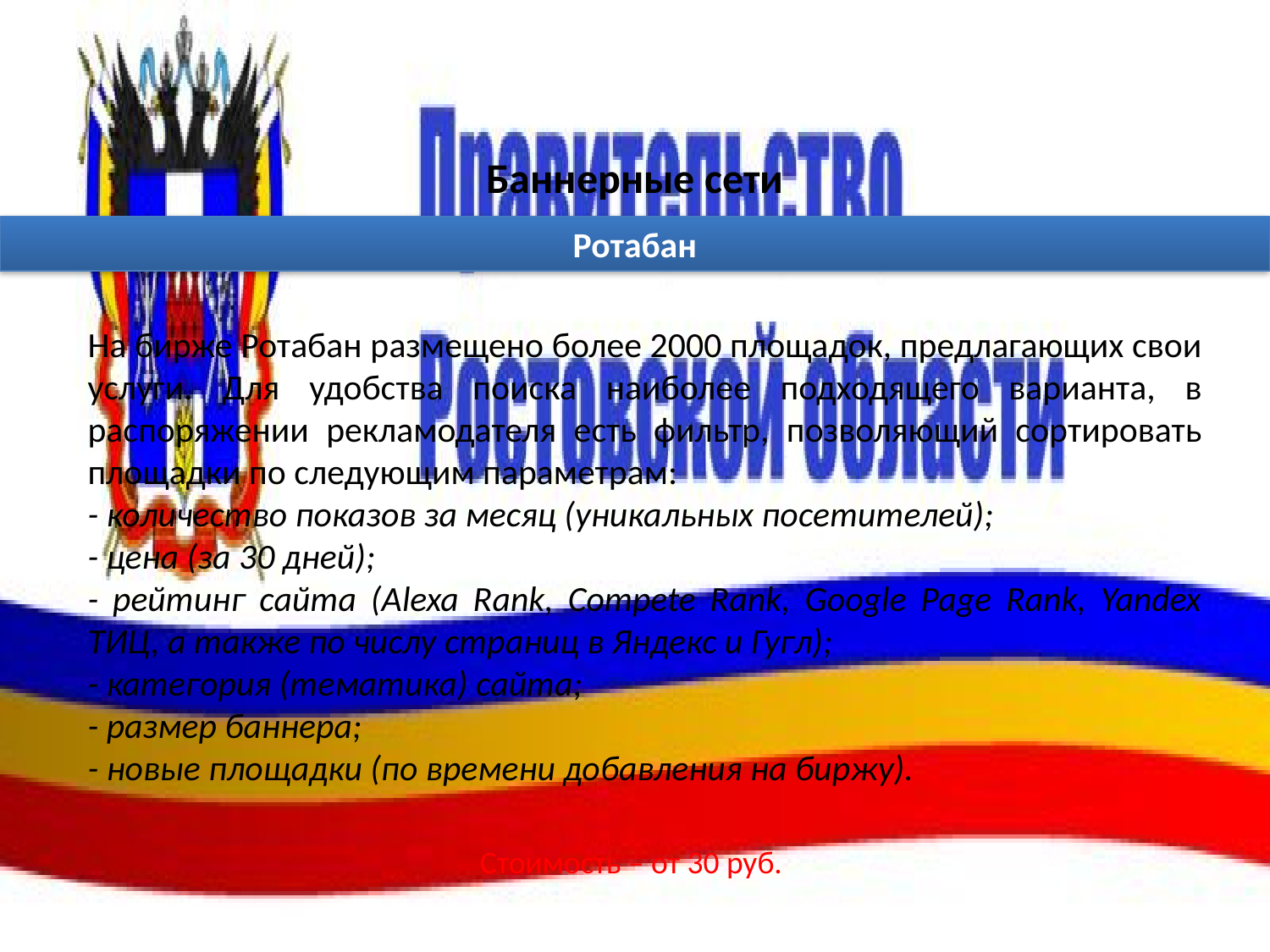

# Баннерные сети
Ротабан
На бирже Ротабан размещено более 2000 площадок, предлагающих свои услуги. Для удобства поиска наиболее подходящего варианта, в распоряжении рекламодателя есть фильтр, позволяющий сортировать площадки по следующим параметрам:
- количество показов за месяц (уникальных посетителей);
- цена (за 30 дней);
- рейтинг сайта (Alexa Rank, Compete Rank, Google Page Rank, Yandex ТИЦ, а также по числу страниц в Яндекс и Гугл);
- категория (тематика) сайта;
- размер баннера;
- новые площадки (по времени добавления на биржу).
Стоимость – от 30 руб.